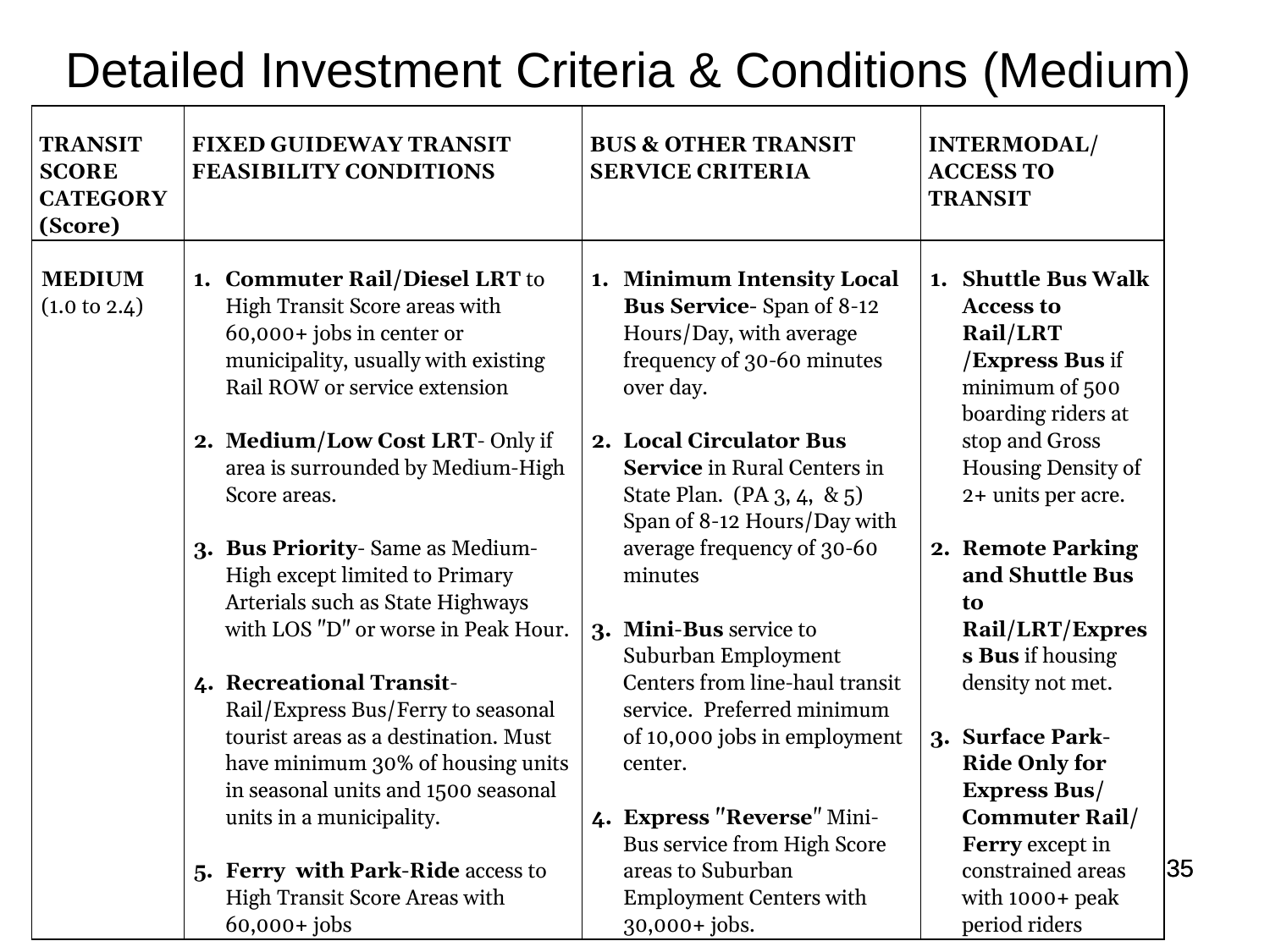

Detailed Investment Criteria & Conditions (Medium)
| TRANSIT SCORE CATEGORY (Score) | FIXED GUIDEWAY TRANSIT FEASIBILITY CONDITIONS | BUS & OTHER TRANSIT SERVICE CRITERIA | INTERMODAL/ ACCESS TO TRANSIT |
| --- | --- | --- | --- |
| MEDIUM (1.0 to 2.4) | Commuter Rail/Diesel LRT to High Transit Score areas with 60,000+ jobs in center or municipality, usually with existing Rail ROW or service extension Medium/Low Cost LRT- Only if area is surrounded by Medium-High Score areas. Bus Priority- Same as Medium-High except limited to Primary Arterials such as State Highways with LOS "D" or worse in Peak Hour. Recreational Transit- Rail/Express Bus/Ferry to seasonal tourist areas as a destination. Must have minimum 30% of housing units in seasonal units and 1500 seasonal units in a municipality. Ferry with Park-Ride access to High Transit Score Areas with 60,000+ jobs | Minimum Intensity Local Bus Service- Span of 8-12 Hours/Day, with average frequency of 30-60 minutes over day. Local Circulator Bus Service in Rural Centers in State Plan. (PA 3, 4, & 5) Span of 8-12 Hours/Day with average frequency of 30-60 minutes Mini-Bus service to Suburban Employment Centers from line-haul transit service. Preferred minimum of 10,000 jobs in employment center. Express "Reverse" Mini-Bus service from High Score areas to Suburban Employment Centers with 30,000+ jobs. | Shuttle Bus Walk Access to Rail/LRT /Express Bus if minimum of 500 boarding riders at stop and Gross Housing Density of 2+ units per acre. Remote Parking and Shuttle Bus to Rail/LRT/Express Bus if housing density not met. Surface Park-Ride Only for Express Bus/ Commuter Rail/ Ferry except in constrained areas with 1000+ peak period riders |
35
35